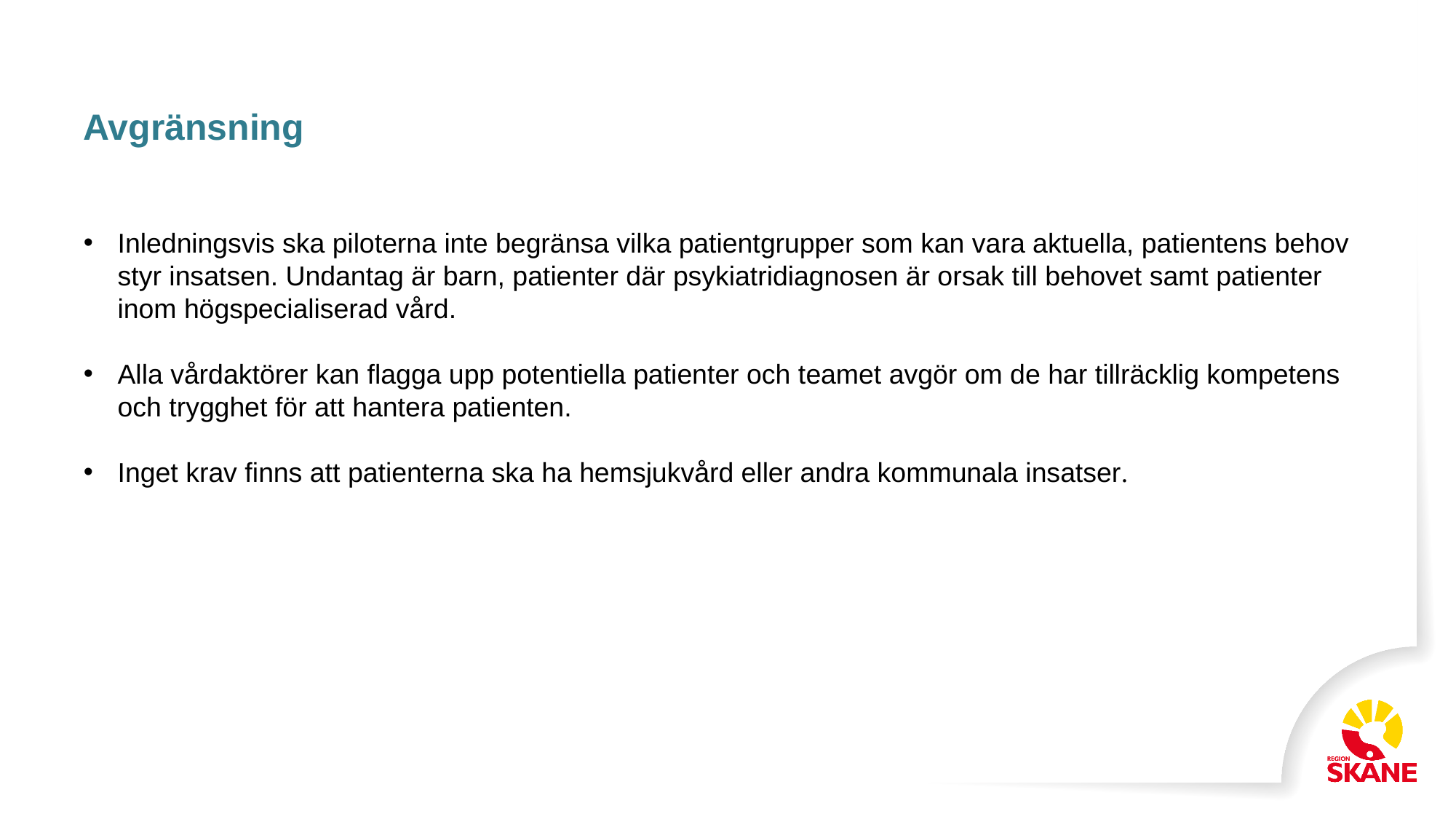

# Avgränsning
Inledningsvis ska piloterna inte begränsa vilka patientgrupper som kan vara aktuella, patientens behov styr insatsen. Undantag är barn, patienter där psykiatridiagnosen är orsak till behovet samt patienter inom högspecialiserad vård.
Alla vårdaktörer kan flagga upp potentiella patienter och teamet avgör om de har tillräcklig kompetens och trygghet för att hantera patienten.
Inget krav finns att patienterna ska ha hemsjukvård eller andra kommunala insatser.